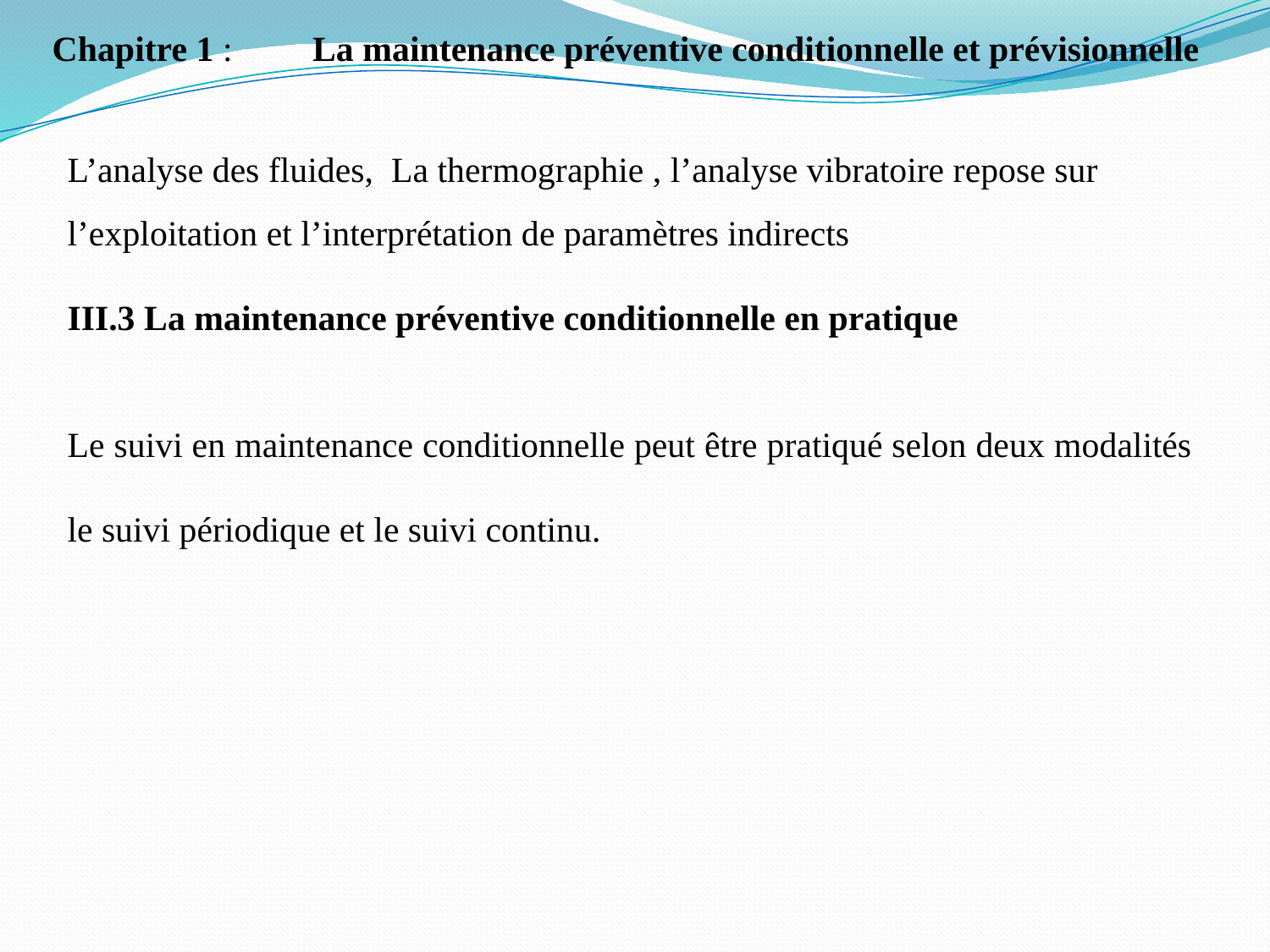

Chapitre 1 :         La maintenance préventive conditionnelle et prévisionnelle

L’analyse des fluides,  La thermographie , l’analyse vibratoire repose sur l’exploitation et l’interprétation de paramètres indirects

III.3 La maintenance préventive conditionnelle en pratique

Le suivi en maintenance conditionnelle peut être pratiqué selon deux modalités le suivi périodique et le suivi continu.